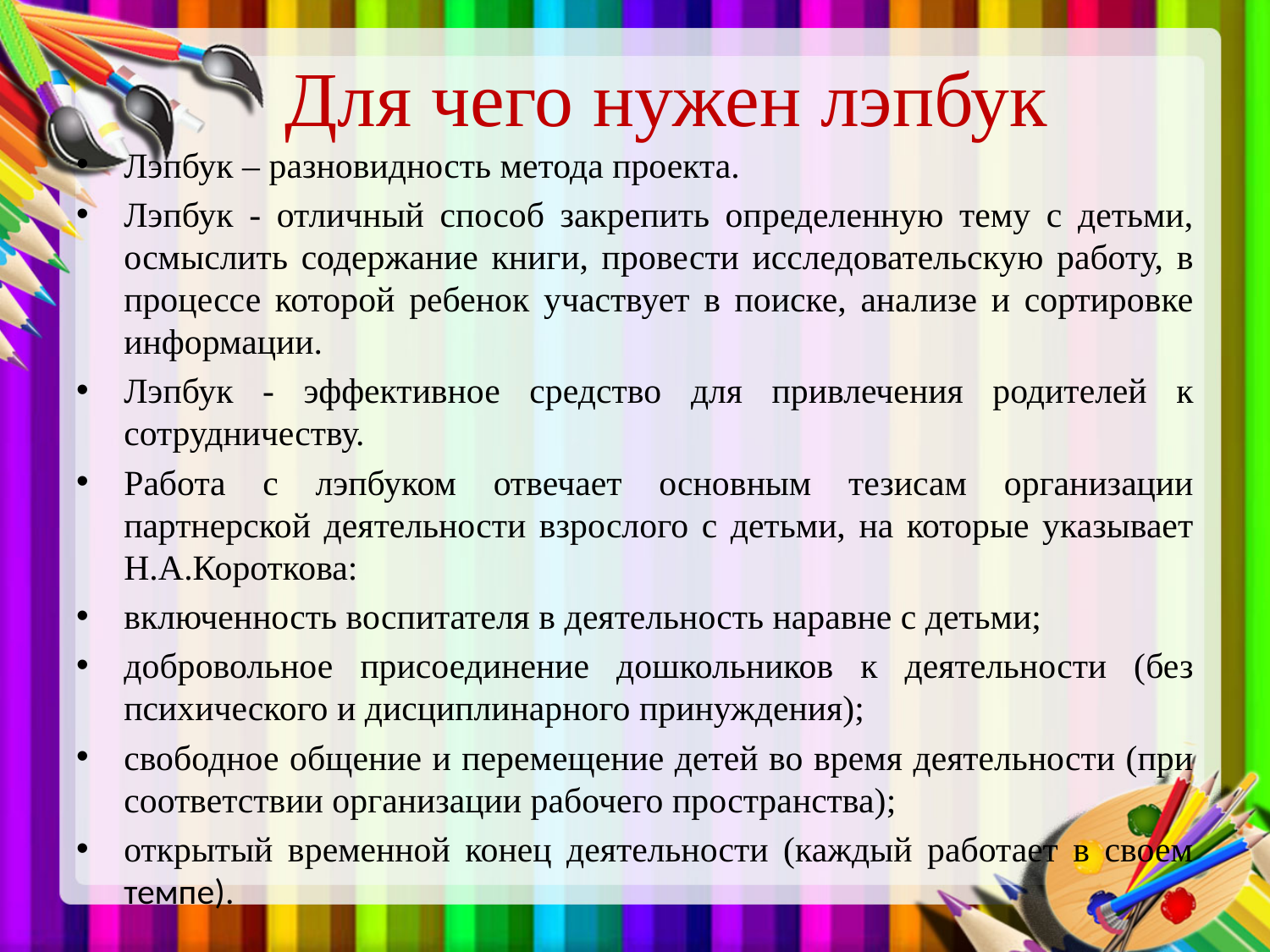

# Для чего нужен лэпбук
Лэпбук – разновидность метода проекта.
Лэпбук - отличный способ закрепить определенную тему с детьми, осмыслить содержание книги, провести исследовательскую работу, в процессе которой ребенок участвует в поиске, анализе и сортировке информации.
Лэпбук - эффективное средство для привлечения родителей к сотрудничеству.
Работа с лэпбуком отвечает основным тезисам организации партнерской деятельности взрослого с детьми, на которые указывает Н.А.Короткова:
включенность воспитателя в деятельность наравне с детьми;
добровольное присоединение дошкольников к деятельности (без психического и дисциплинарного принуждения);
свободное общение и перемещение детей во время деятельности (при соответствии организации рабочего пространства);
открытый временной конец деятельности (каждый работает в своем темпе).